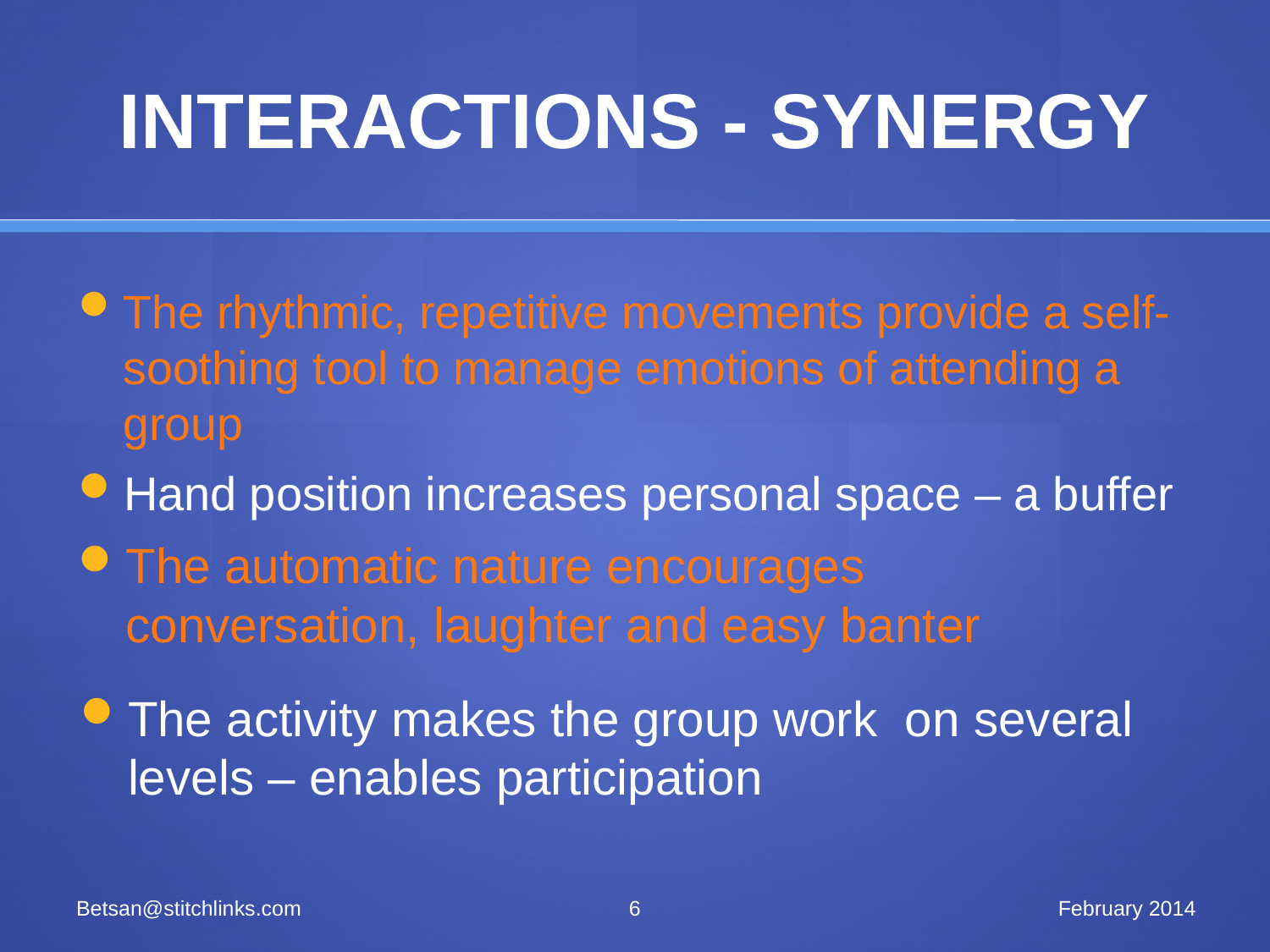

# INTERACTIONS - SYNERGY
The rhythmic, repetitive movements provide a self-soothing tool to manage emotions of attending a group

Hand position increases personal space – a buffer
The automatic nature encourages conversation, laughter and easy banter

The activity makes the group work  on several levels – enables participation

Betsan@stitchlinks.com
6
February 2014